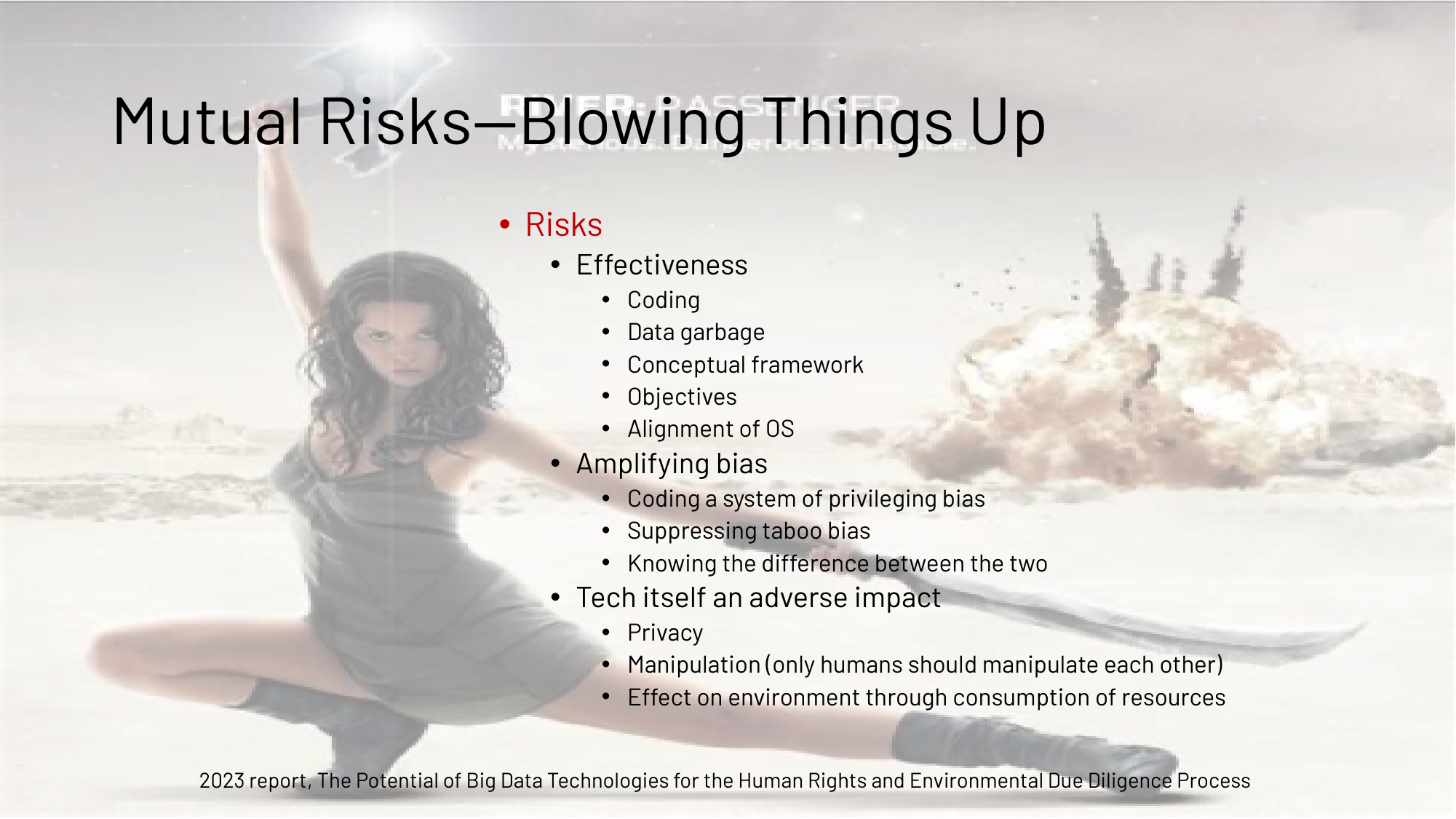

# Mutual Risks—Blowing Things Up
Risks
Effectiveness
Coding
Data garbage
Conceptual framework
Objectives
Alignment of OS
Amplifying bias
Coding a system of privileging bias
Suppressing taboo bias
Knowing the difference between the two
Tech itself an adverse impact
Privacy
Manipulation (only humans should manipulate each other)
Effect on environment through consumption of resources

2023 report, The Potential of Big Data Technologies for the Human Rights and Environmental Due Diligence Process